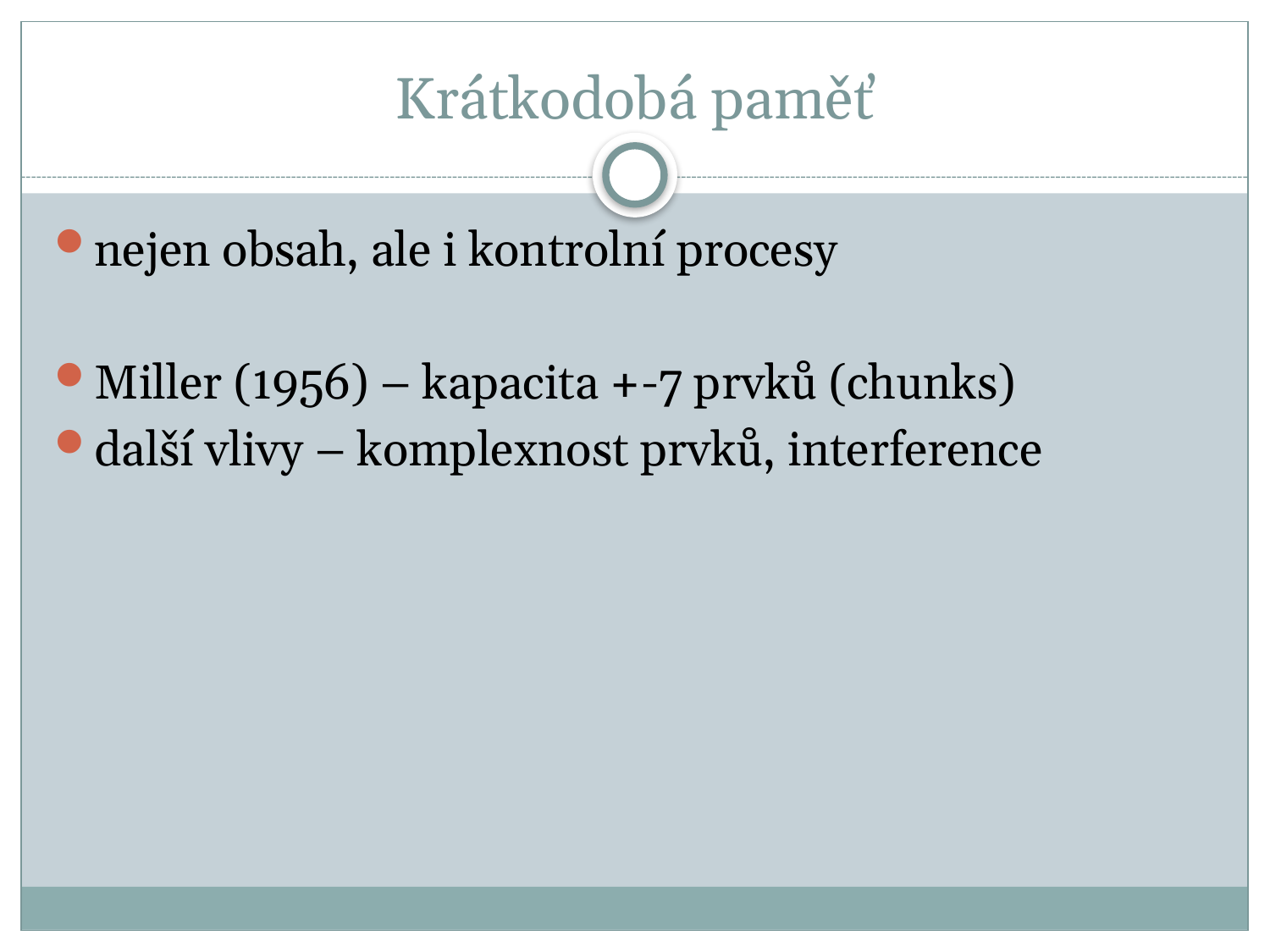

# Krátkodobá paměť
nejen obsah, ale i kontrolní procesy

Miller (1956) – kapacita +-7 prvků (chunks)
další vlivy – komplexnost prvků, interference